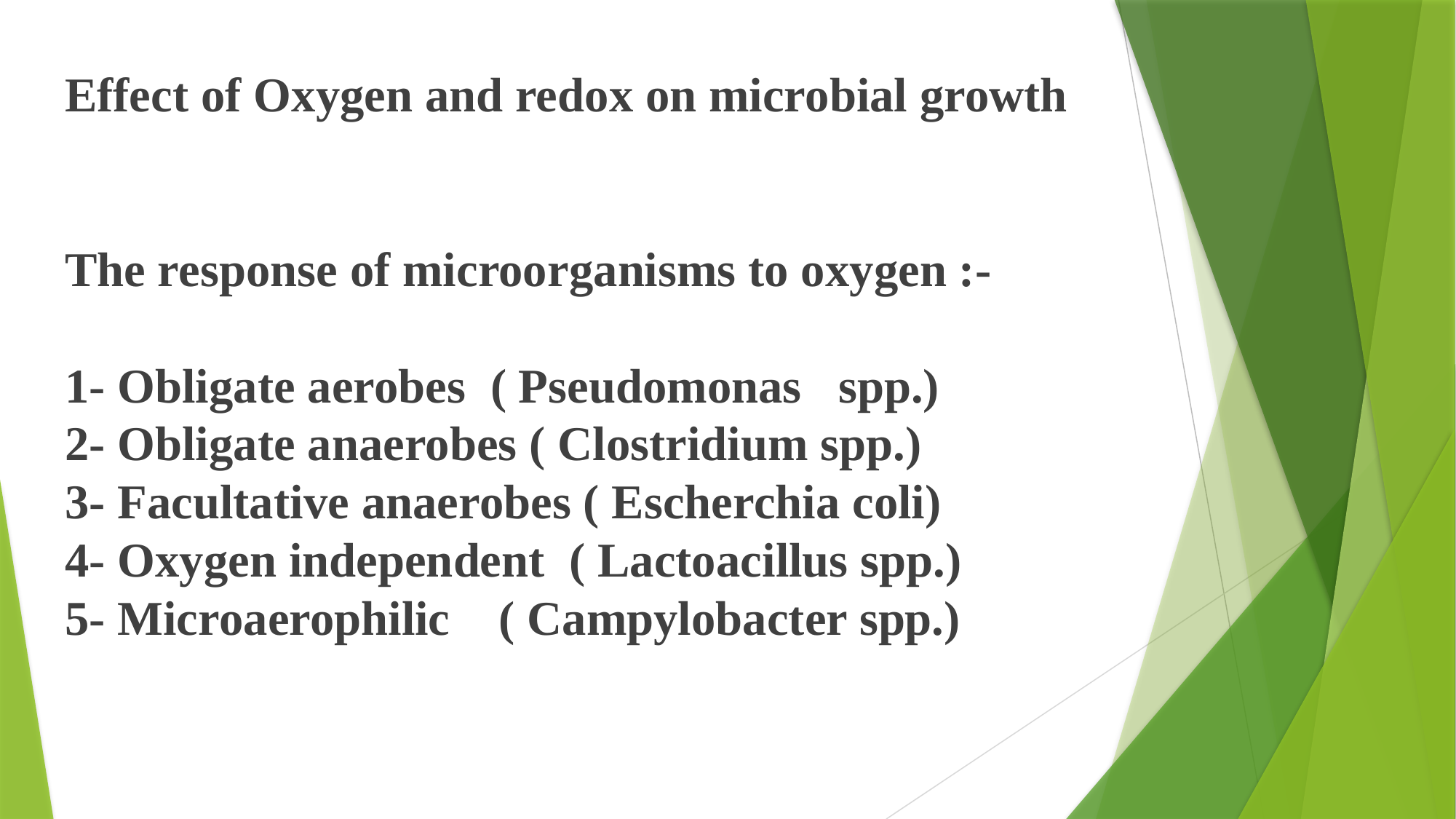

Effect of Oxygen and redox on microbial growth
The response of microorganisms to oxygen :-
1- Obligate aerobes  ( Pseudomonas   spp.)
2- Obligate anaerobes ( Clostridium spp.)
3- Facultative anaerobes ( Escherchia coli)
4- Oxygen independent  ( Lactoacillus spp.)
5- Microaerophilic    ( Campylobacter spp.)